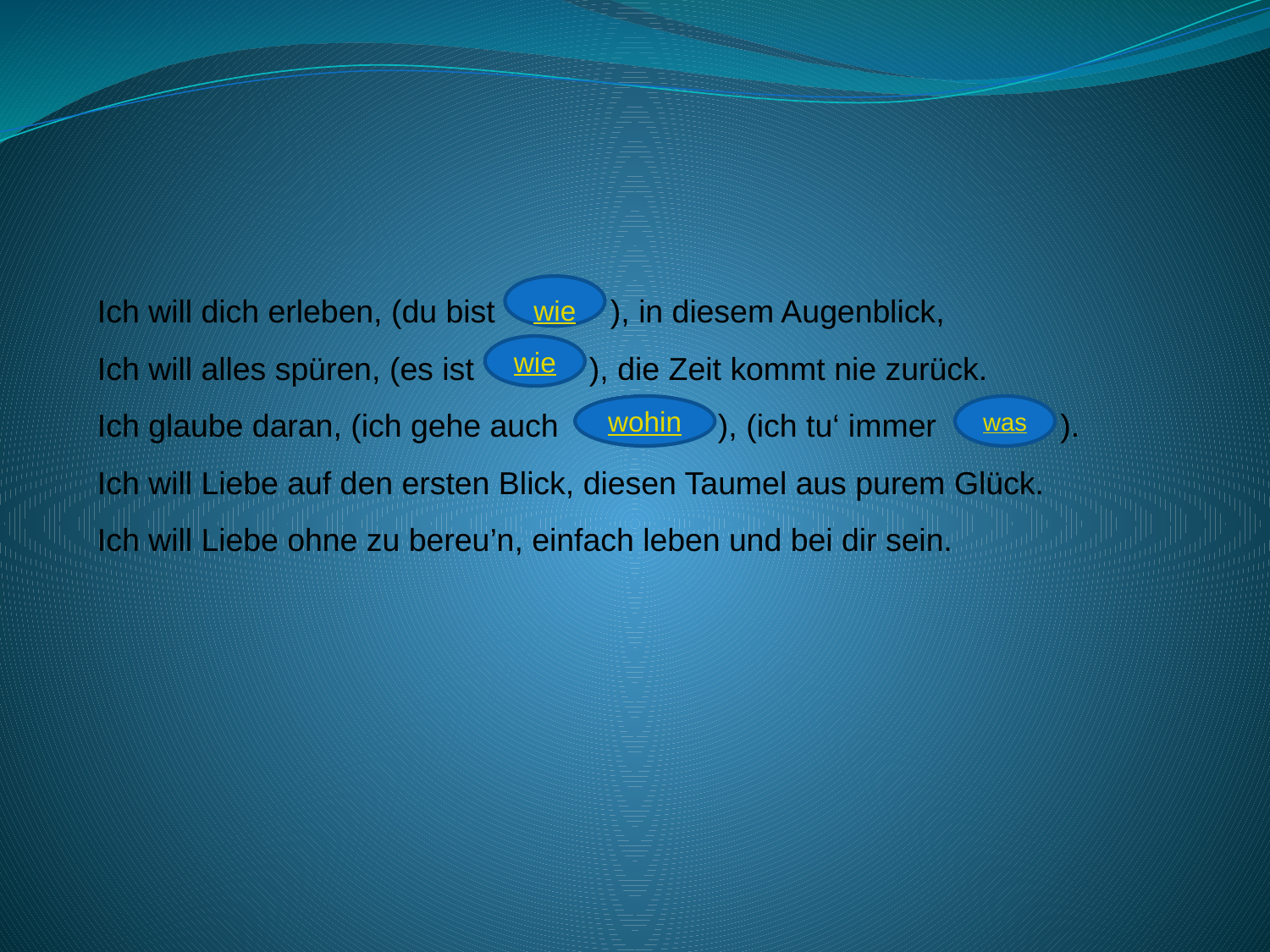

Ich will dich erleben, (du bist             ), in diesem Augenblick,
Ich will alles spüren, (es ist             ), die Zeit kommt nie zurück.
Ich glaube daran, (ich gehe auch                  ), (ich tu‘ immer              ).
Ich will Liebe auf den ersten Blick, diesen Taumel aus purem Glück.
Ich will Liebe ohne zu bereu’n, einfach leben und bei dir sein.

wie
wie
wohin
was